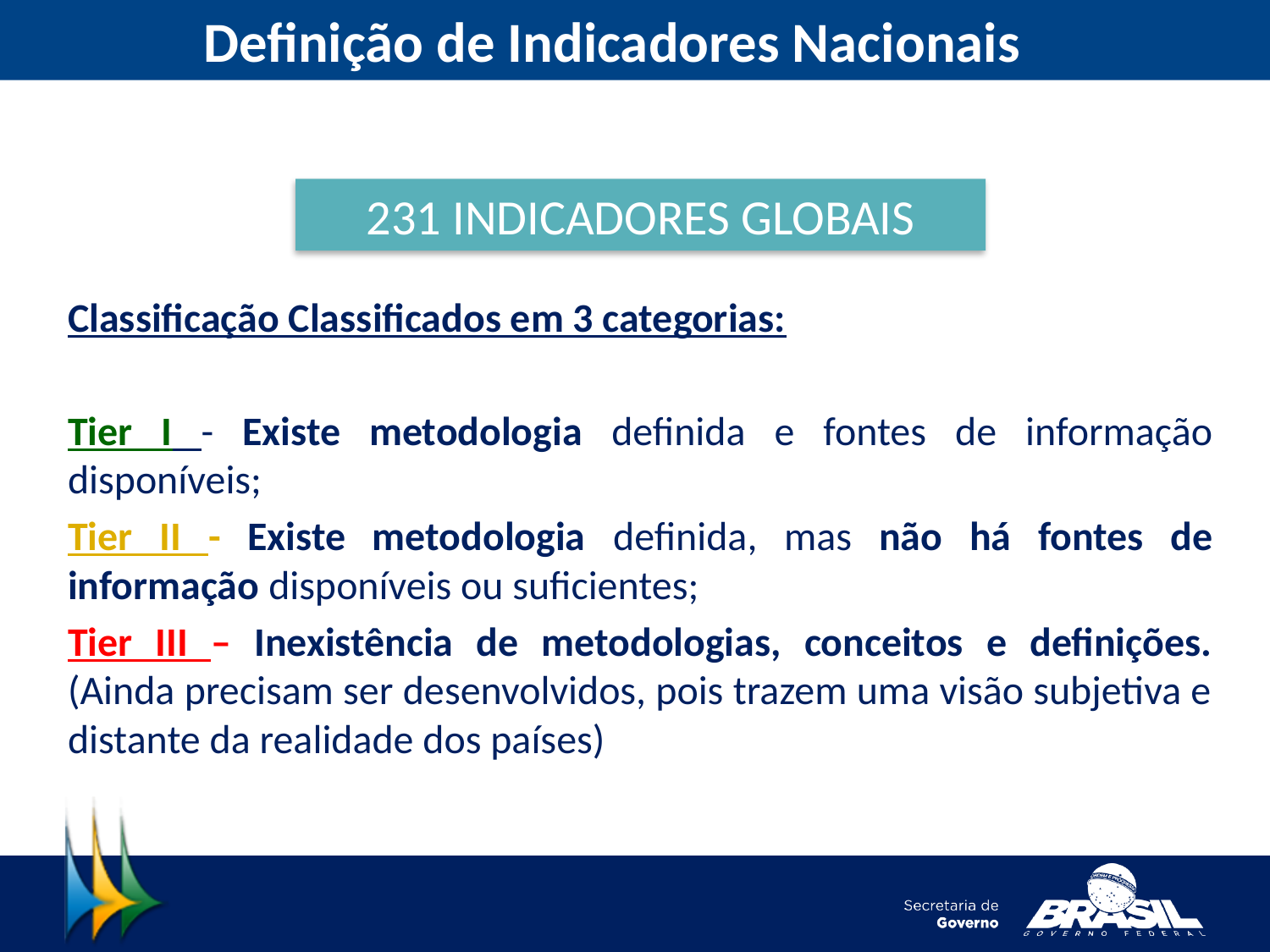

Definição de Indicadores Nacionais
231 INDICADORES GLOBAIS
Classificação Classificados em 3 categorias:

Tier I - Existe metodologia definida e fontes de informação disponíveis;
Tier II - Existe metodologia definida, mas não há fontes de informação disponíveis ou suficientes;
Tier III – Inexistência de metodologias, conceitos e definições. (Ainda precisam ser desenvolvidos, pois trazem uma visão subjetiva e distante da realidade dos países)